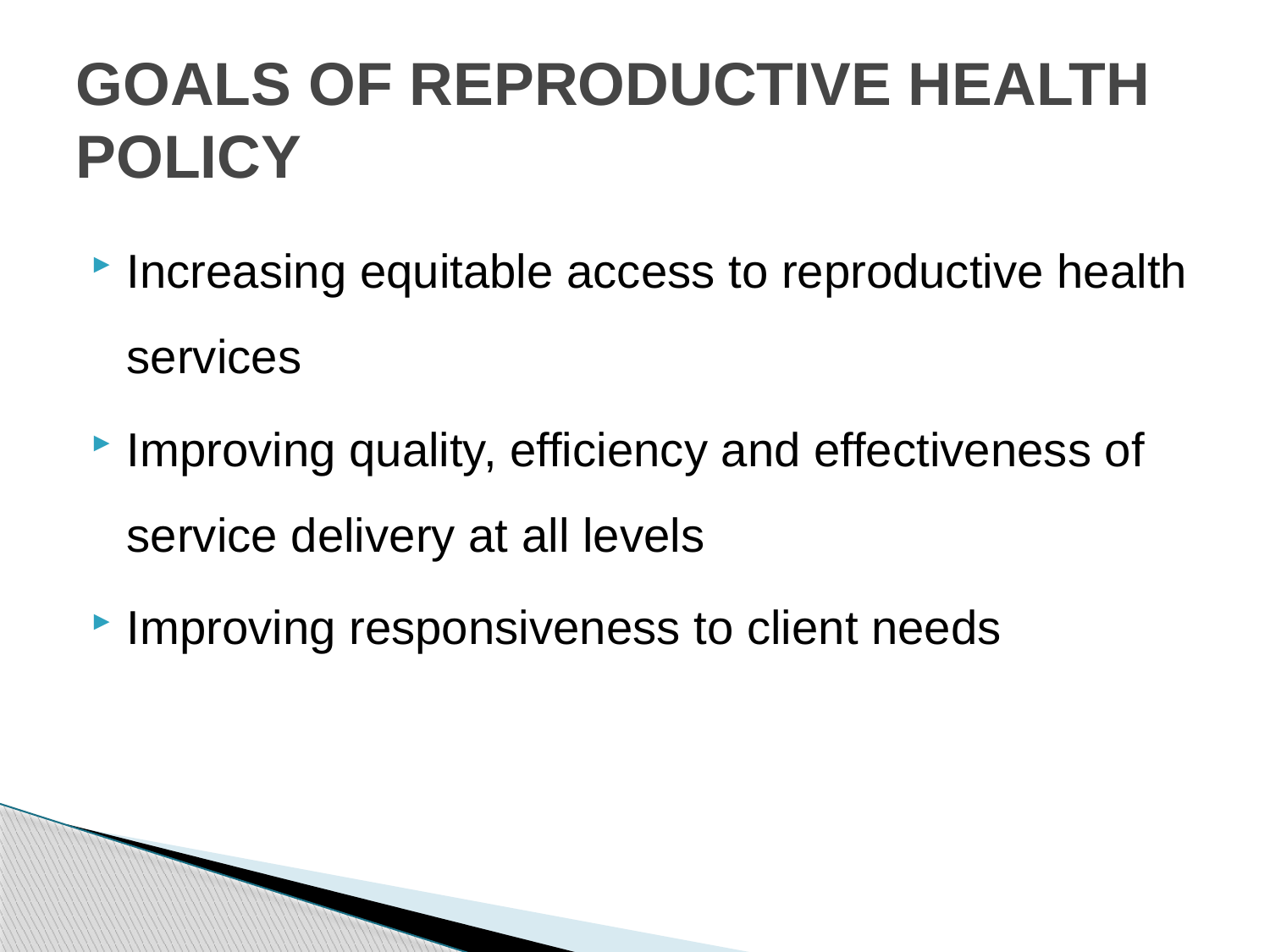

# GOALS OF REPRODUCTIVE HEALTH POLICY
Increasing equitable access to reproductive health services
Improving quality, efficiency and effectiveness of service delivery at all levels
Improving responsiveness to client needs